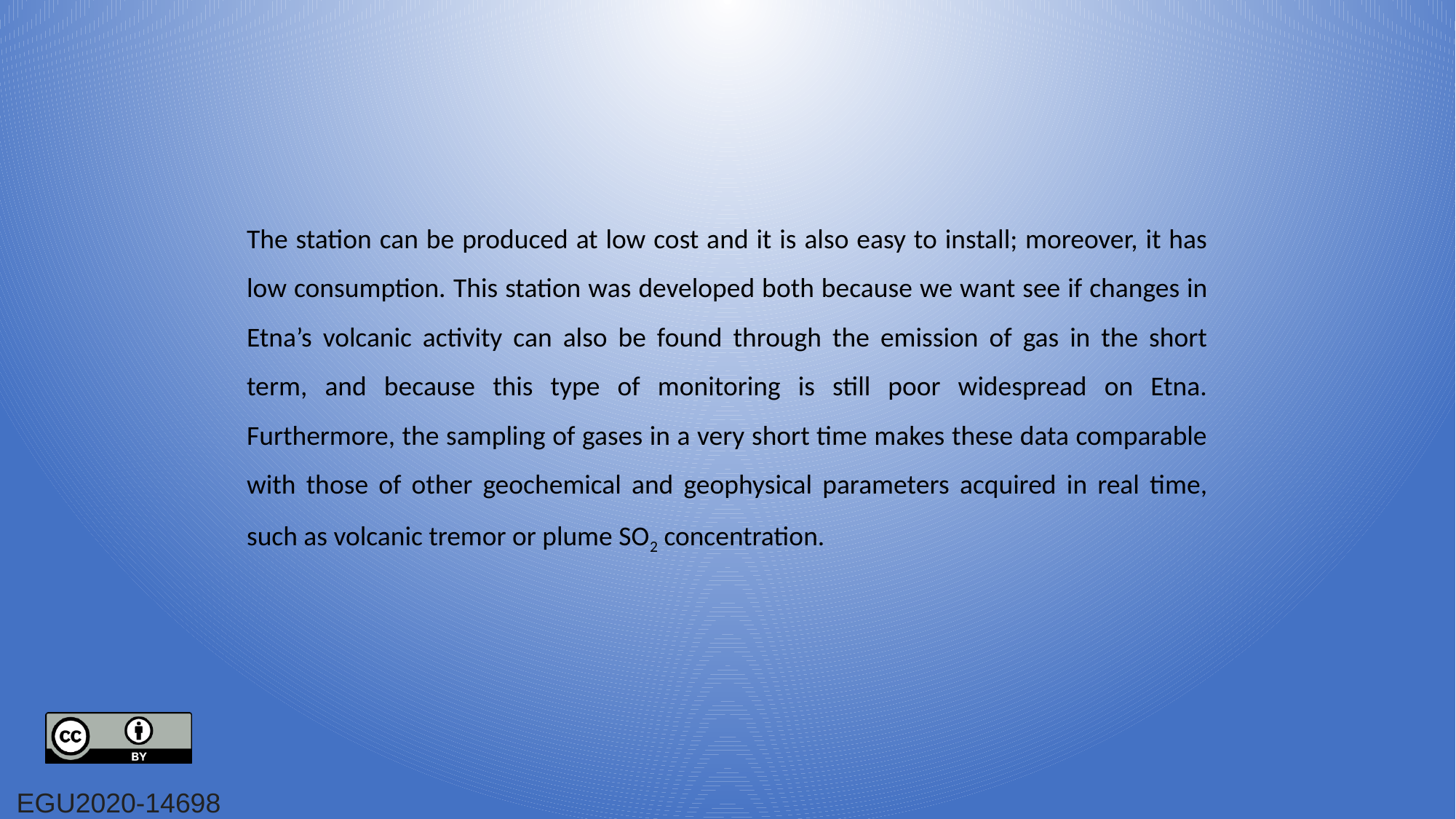

The station can be produced at low cost and it is also easy to install; moreover, it has low consumption. This station was developed both because we want see if changes in Etna’s volcanic activity can also be found through the emission of gas in the short term, and because this type of monitoring is still poor widespread on Etna. Furthermore, the sampling of gases in a very short time makes these data comparable with those of other geochemical and geophysical parameters acquired in real time, such as volcanic tremor or plume SO2 concentration.